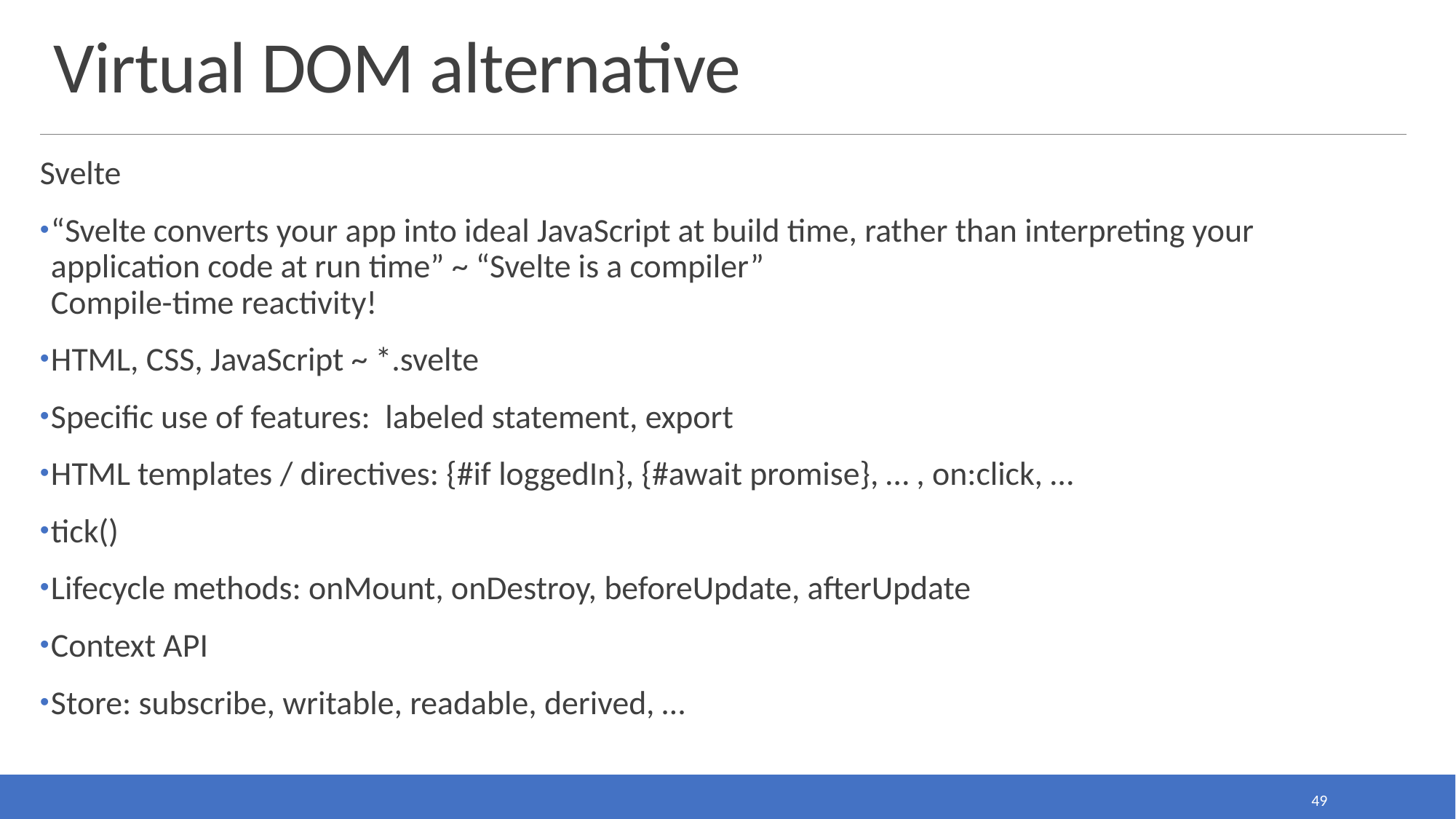

# Virtual DOM alternative
Svelte
“Svelte converts your app into ideal JavaScript at build time, rather than interpreting your application code at run time” ~ “Svelte is a compiler”
Compile-time reactivity!
HTML, CSS, JavaScript ~ *.svelte
Specific use of features:  labeled statement, export
HTML templates / directives: {#if loggedIn}, {#await promise}, … , on:click, …
tick()
Lifecycle methods: onMount, onDestroy, beforeUpdate, afterUpdate
Context API
Store: subscribe, writable, readable, derived, …
49